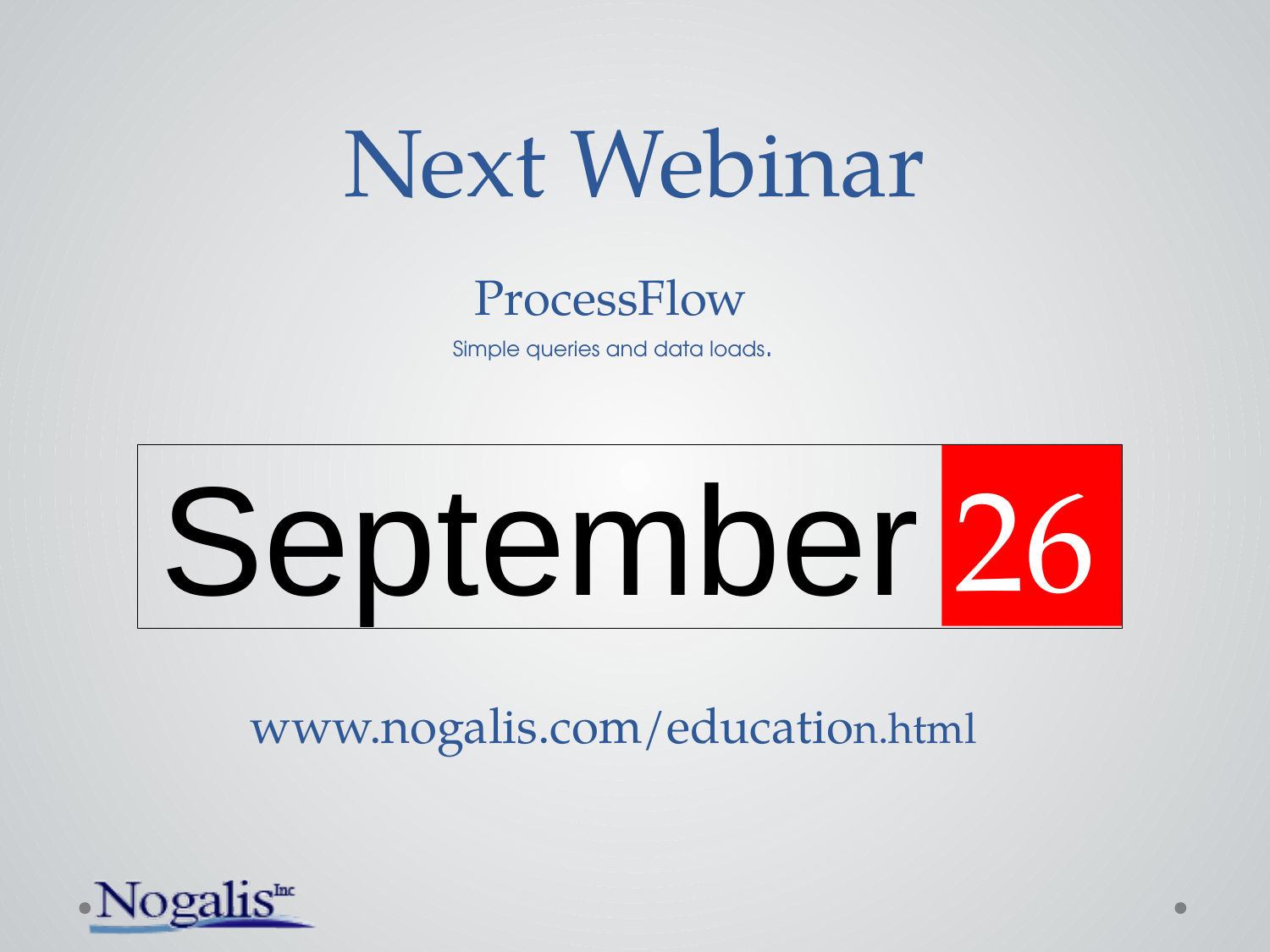

# Next Webinar
ProcessFlow
Simple queries and data loads.
September
26

www.nogalis.com/education.html